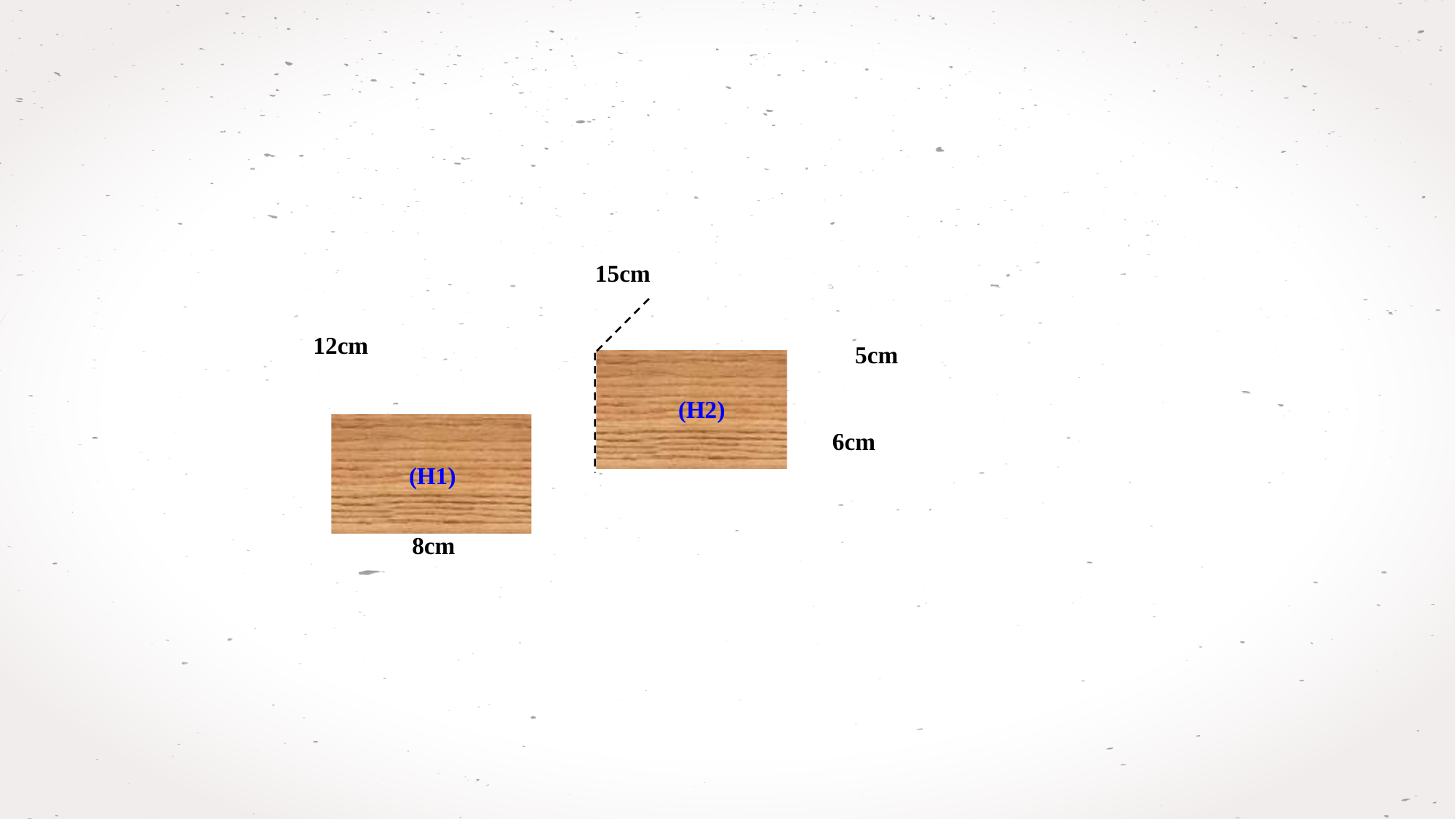

15cm

12cm
5cm

(H2)

6cm
(H1)
8cm